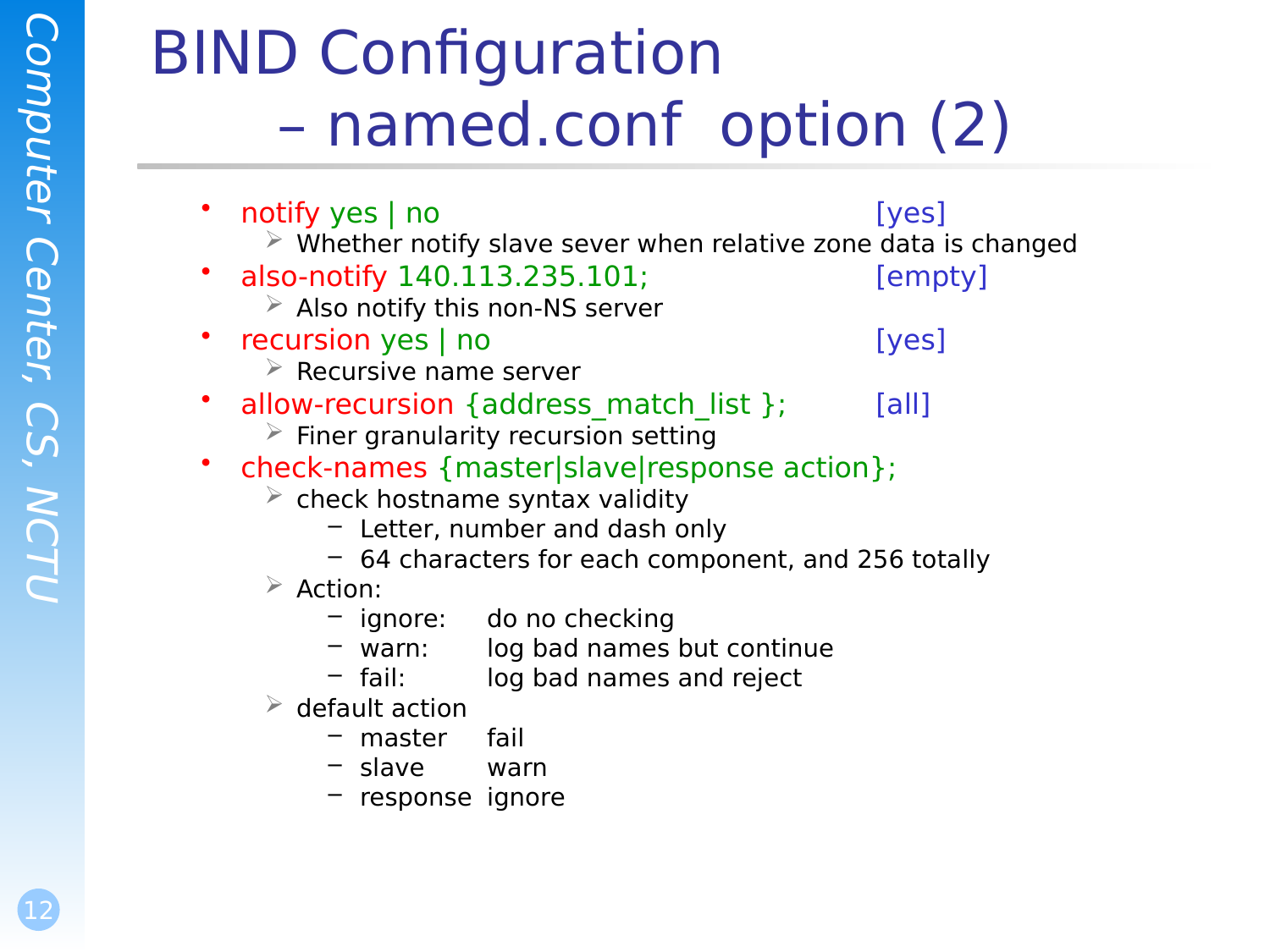

# BIND Configuration – named.conf  option (2)
notify yes | no				[yes]
Whether notify slave sever when relative zone data is changed
also-notify 140.113.235.101;		[empty]
Also notify this non-NS server
recursion yes | no				[yes]
Recursive name server
allow-recursion {address_match_list };	[all]
Finer granularity recursion setting
check-names {master|slave|response action};
check hostname syntax validity
Letter, number and dash only
64 characters for each component, and 256 totally
Action:
ignore: 	do no checking
warn: 	log bad names but continue
fail: 	log bad names and reject
default action
master 	fail
slave	warn
response	ignore